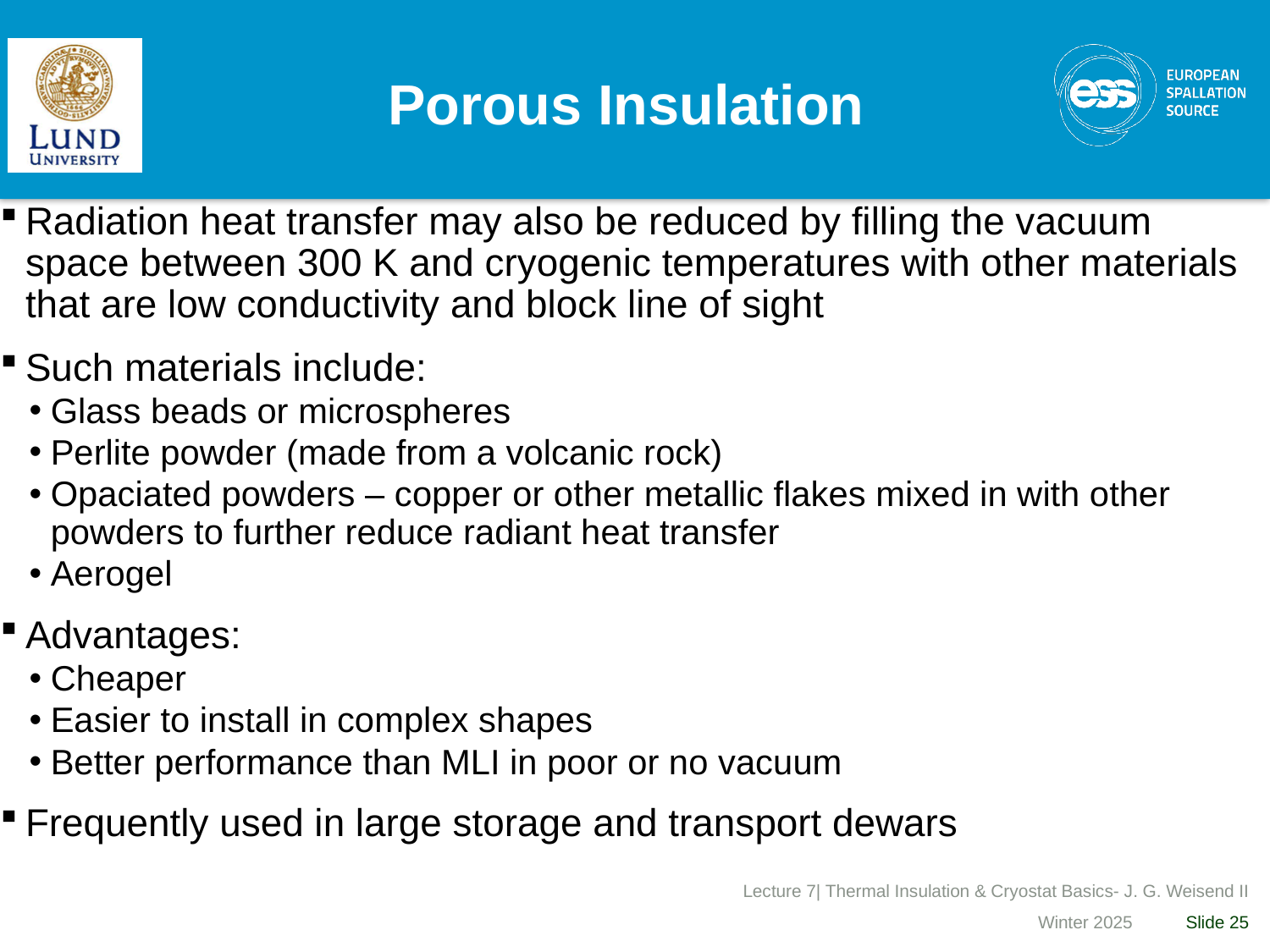

# Porous Insulation
Radiation heat transfer may also be reduced by filling the vacuum space between 300 K and cryogenic temperatures with other materials that are low conductivity and block line of sight
Such materials include:
Glass beads or microspheres
Perlite powder (made from a volcanic rock)
Opaciated powders – copper or other metallic flakes mixed in with other powders to further reduce radiant heat transfer
Aerogel
Advantages:
Cheaper
Easier to install in complex shapes
Better performance than MLI in poor or no vacuum
Frequently used in large storage and transport dewars

Lecture 7| Thermal Insulation & Cryostat Basics- J. G. Weisend II
Winter 2025
Slide 25